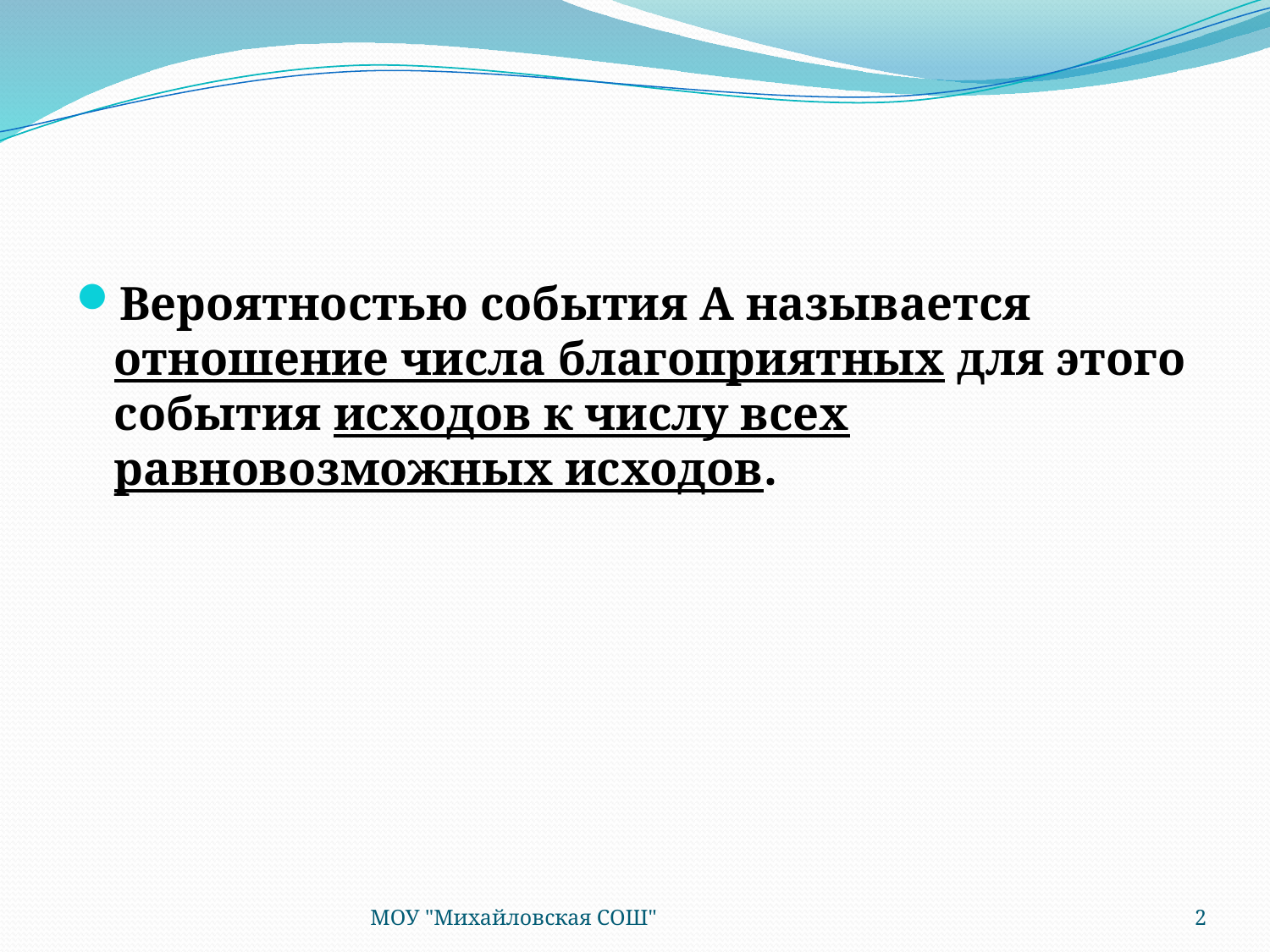

#
Вероятностью события А называется отношение числа благоприятных для этого события исходов к числу всех равновозможных исходов.

МОУ "Михайловская СОШ"
2